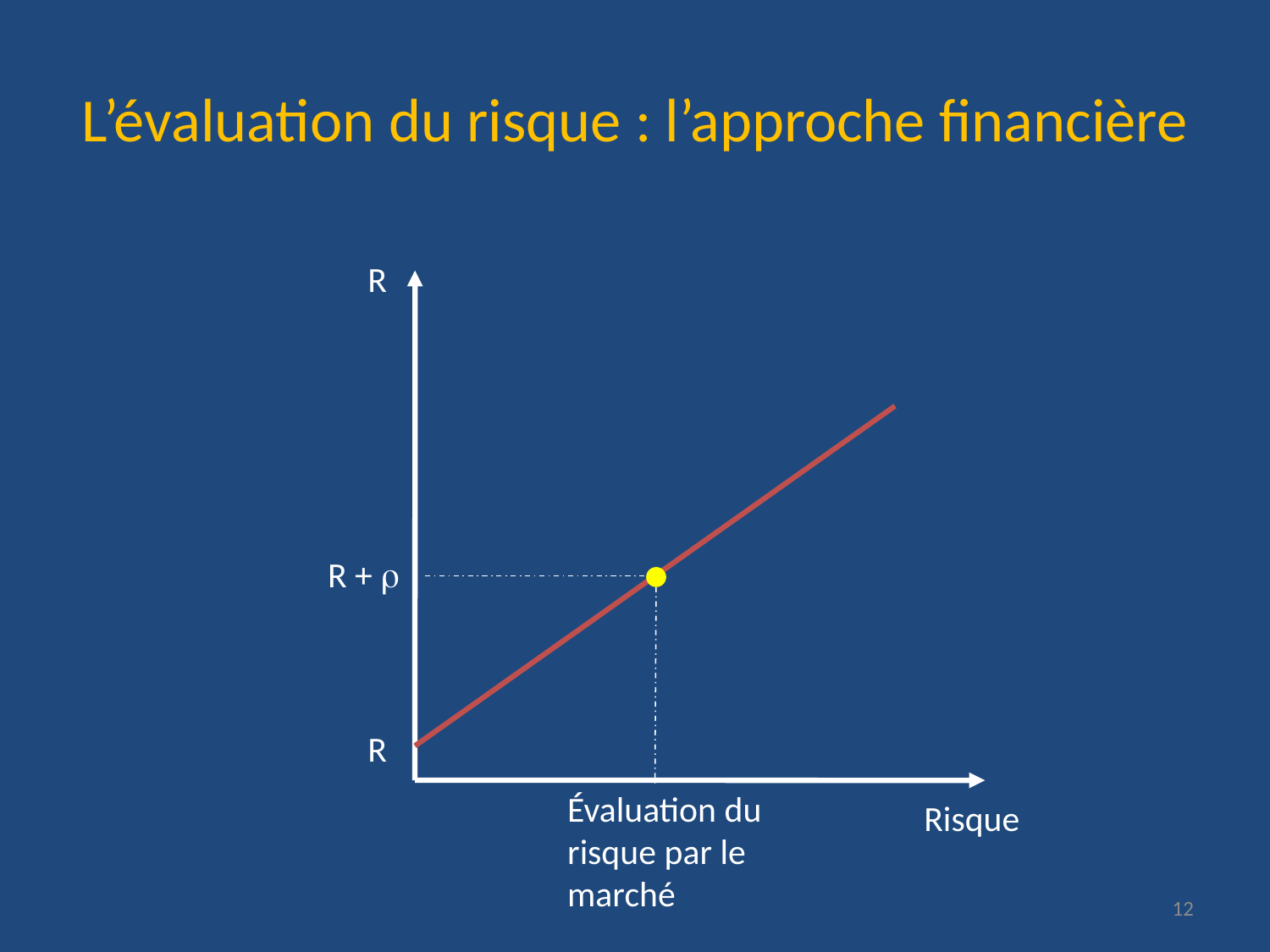

# L’évaluation du risque : l’approche financière
R

R + ρ

R

Évaluation du risque par le marché
Risque
12